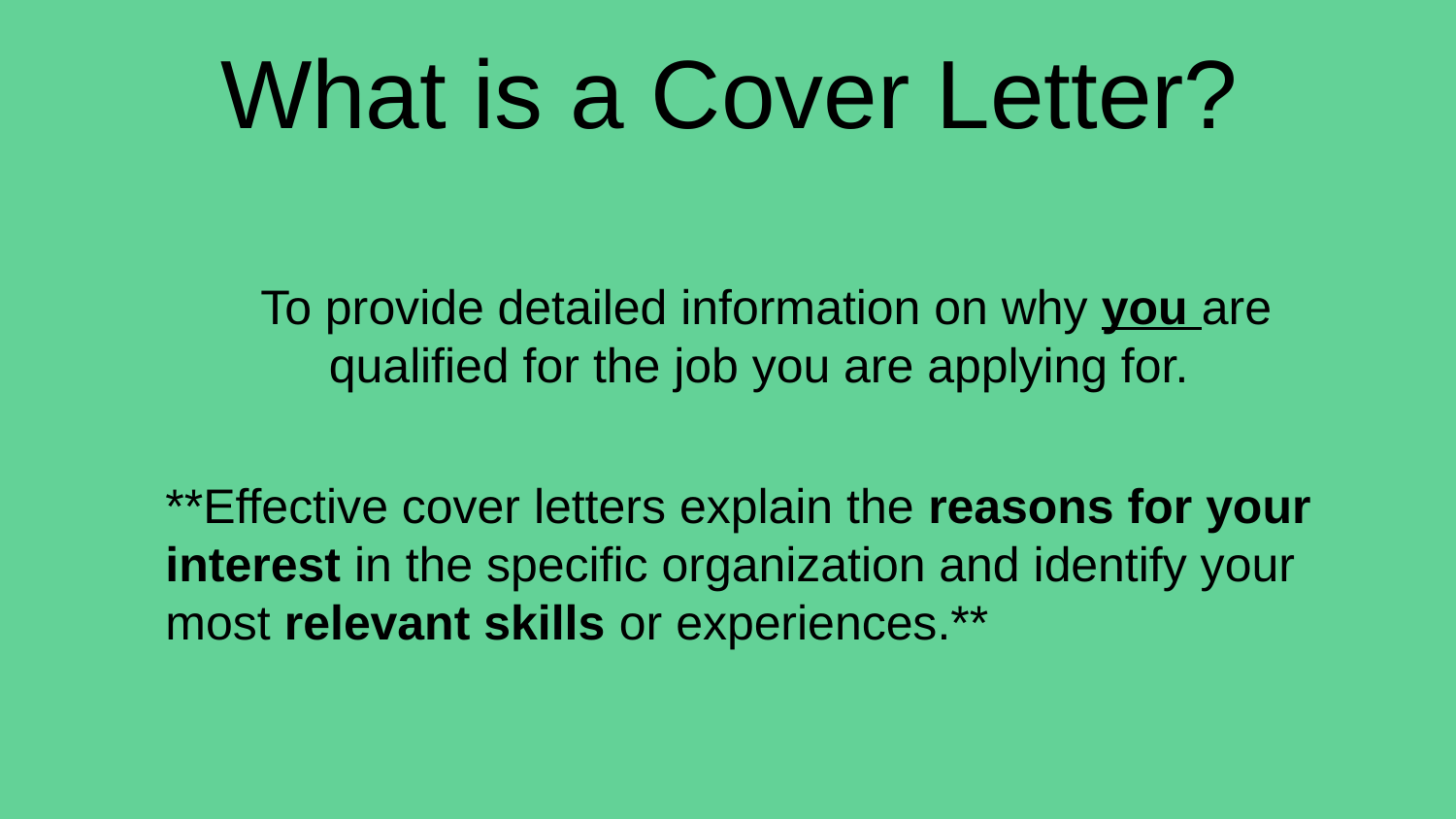

# What is a Cover Letter?

To provide detailed information on why you are qualified for the job you are applying for.

**Effective cover letters explain the reasons for your interest in the specific organization and identify your most relevant skills or experiences.**